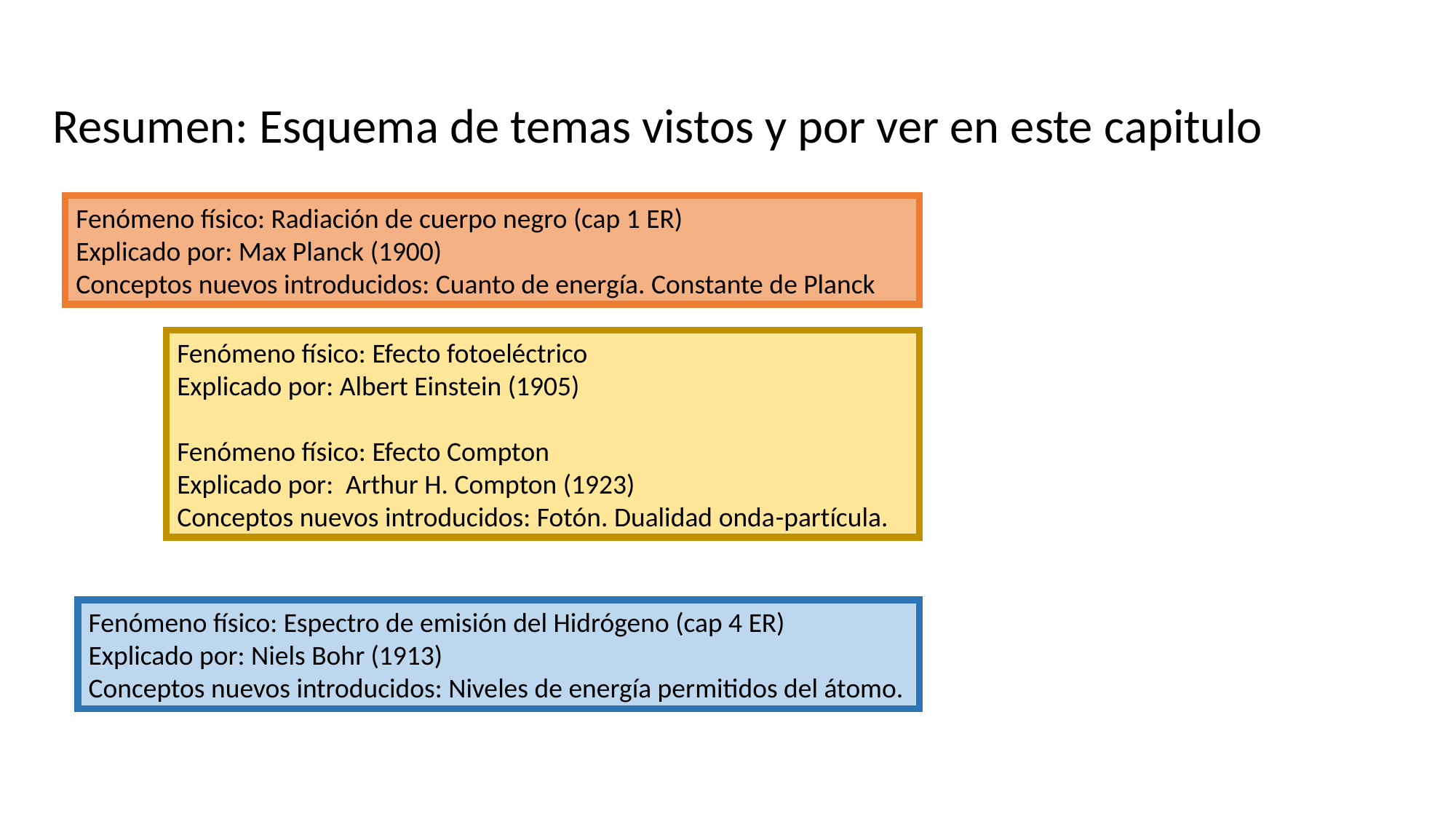

# Resumen: Esquema de temas vistos y por ver en este capitulo
Fenómeno físico: Radiación de cuerpo negro (cap 1 ER)
Explicado por: Max Planck (1900)
Conceptos nuevos introducidos: Cuanto de energía. Constante de Planck
Fenómeno físico: Efecto fotoeléctrico
Explicado por: Albert Einstein (1905)

Fenómeno físico: Efecto Compton
Explicado por:  Arthur H. Compton (1923)
Conceptos nuevos introducidos: Fotón. Dualidad onda-partícula.
Fenómeno físico: Espectro de emisión del Hidrógeno (cap 4 ER)
Explicado por: Niels Bohr (1913)
Conceptos nuevos introducidos: Niveles de energía permitidos del átomo.